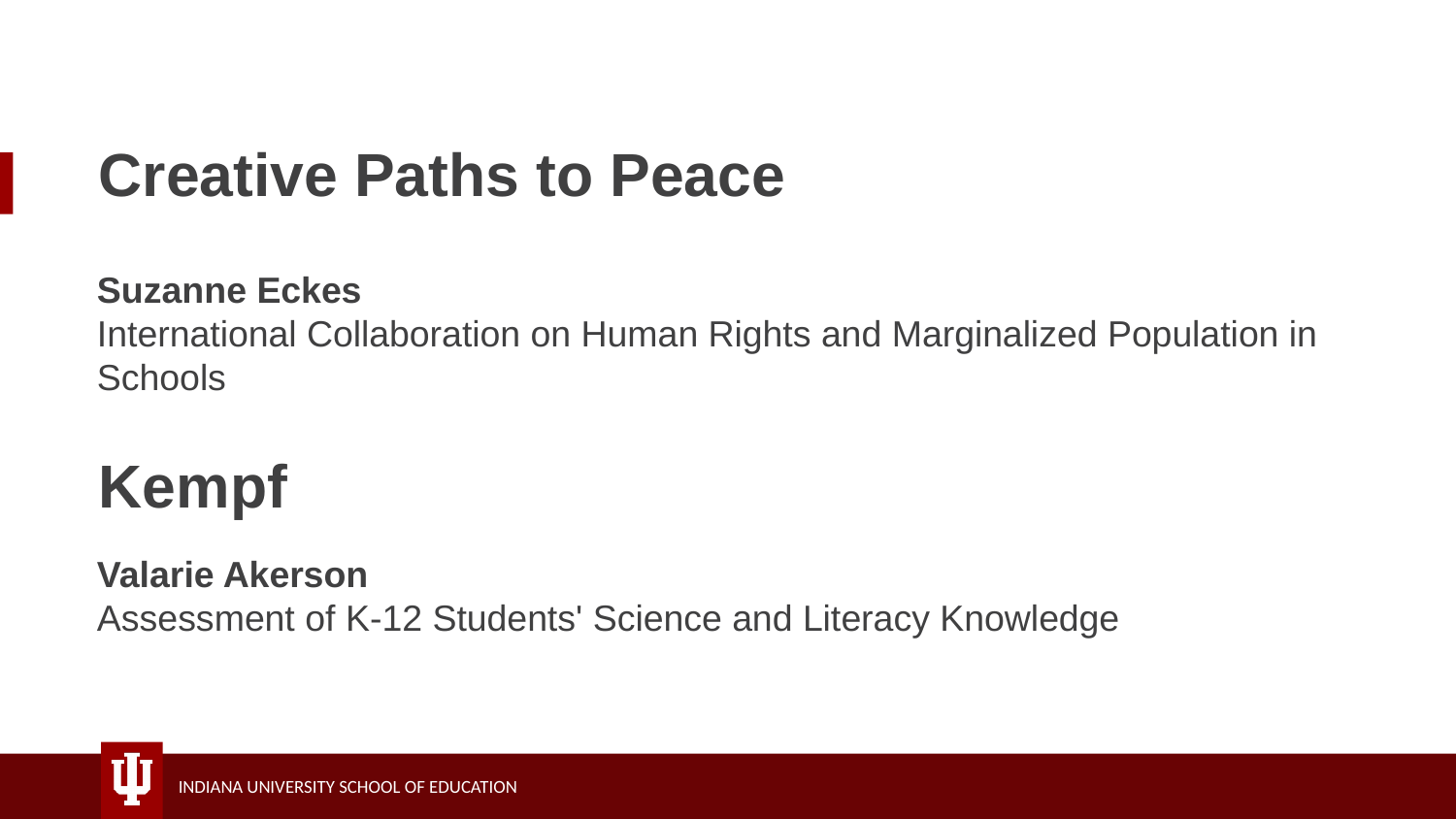

# Creative Paths to Peace
Suzanne Eckes
International Collaboration on Human Rights and Marginalized Population in Schools
Kempf
Valarie Akerson
Assessment of K-12 Students' Science and Literacy Knowledge